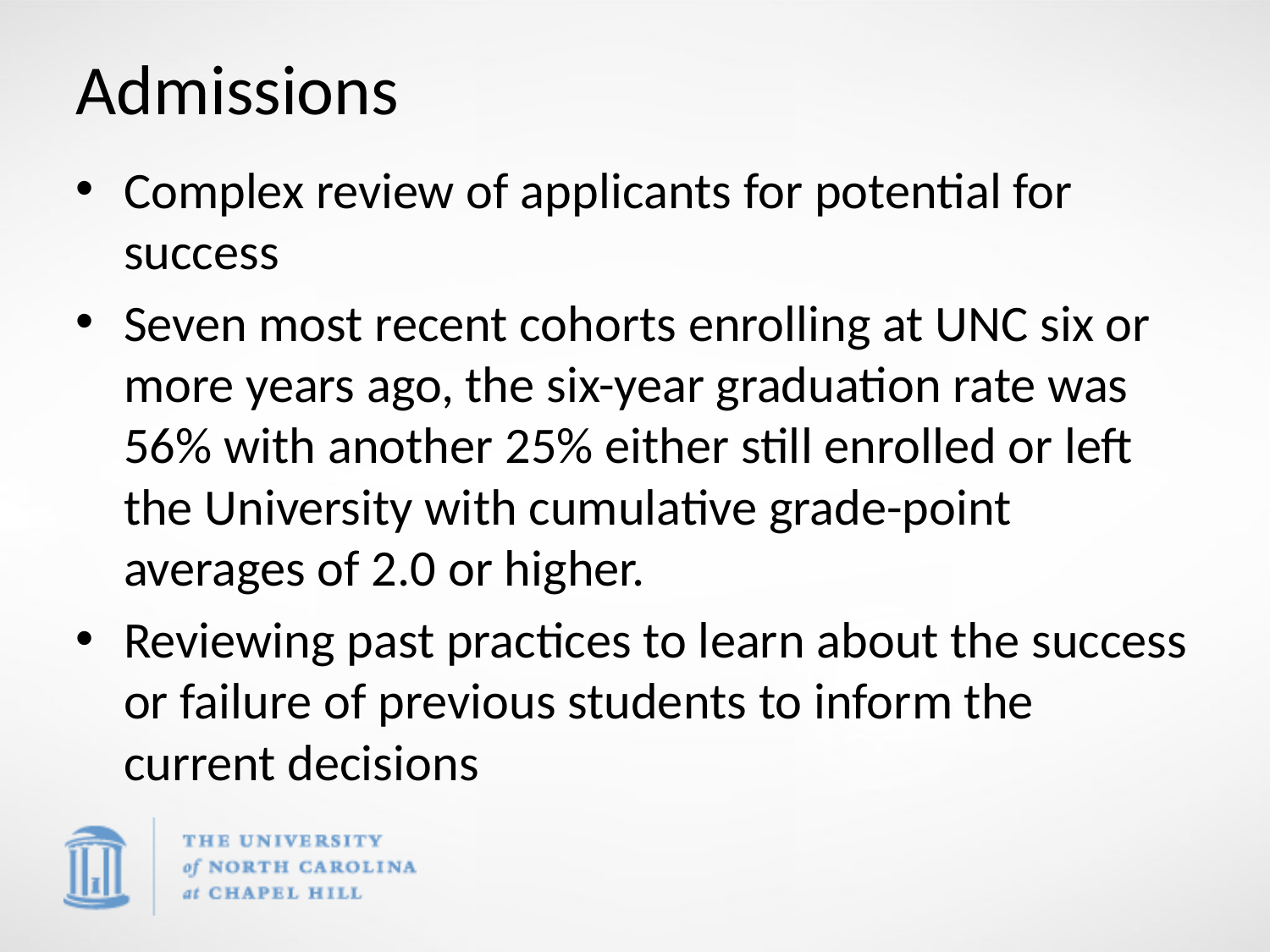

# Admissions
Complex review of applicants for potential for success
Seven most recent cohorts enrolling at UNC six or more years ago, the six-year graduation rate was 56% with another 25% either still enrolled or left the University with cumulative grade-point averages of 2.0 or higher.
Reviewing past practices to learn about the success or failure of previous students to inform the current decisions